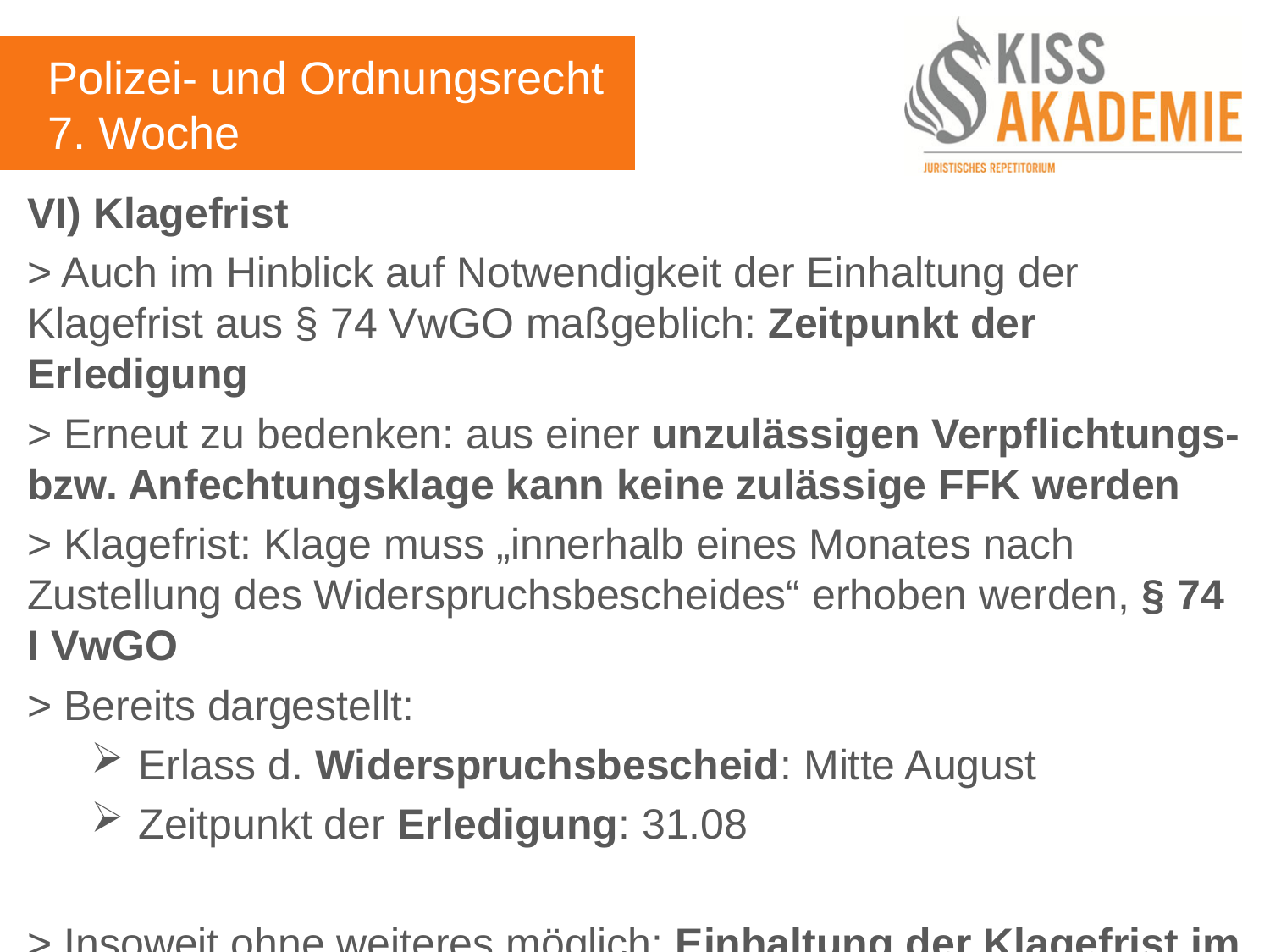

Polizei- und Ordnungsrecht
7. Woche
VI) Klagefrist
> Auch im Hinblick auf Notwendigkeit der Einhaltung der Klagefrist aus § 74 VwGO maßgeblich: Zeitpunkt der Erledigung
> Erneut zu bedenken: aus einer unzulässigen Verpflichtungs- bzw. Anfechtungsklage kann keine zulässige FFK werden
> Klagefrist: Klage muss „innerhalb eines Monates nach Zustellung des Widerspruchsbescheides“ erhoben werden, § 74 I VwGO
> Bereits dargestellt:
Erlass d. Widerspruchsbescheid: Mitte August
Zeitpunkt der Erledigung: 31.08

> Insoweit ohne weiteres möglich: Einhaltung der Klagefrist im Zeitpunkt der Erledigung (+)